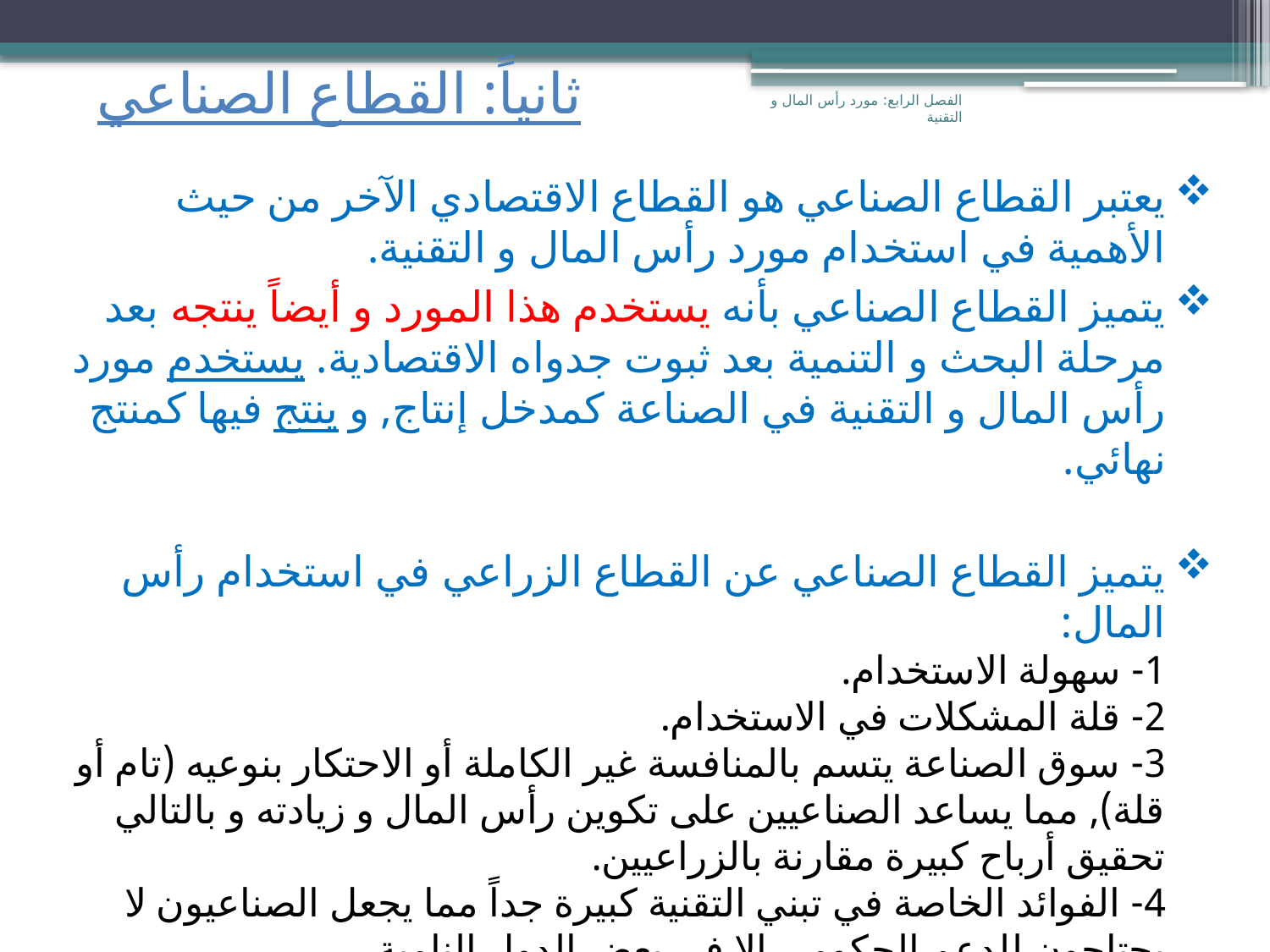

# ثانياً: القطاع الصناعي
الفصل الرابع: مورد رأس المال و التقنية
يعتبر القطاع الصناعي هو القطاع الاقتصادي الآخر من حيث الأهمية في استخدام مورد رأس المال و التقنية.
يتميز القطاع الصناعي بأنه يستخدم هذا المورد و أيضاً ينتجه بعد مرحلة البحث و التنمية بعد ثبوت جدواه الاقتصادية. يستخدم مورد رأس المال و التقنية في الصناعة كمدخل إنتاج, و ينتج فيها كمنتج نهائي.
يتميز القطاع الصناعي عن القطاع الزراعي في استخدام رأس المال:
1- سهولة الاستخدام.
2- قلة المشكلات في الاستخدام.
3- سوق الصناعة يتسم بالمنافسة غير الكاملة أو الاحتكار بنوعيه (تام أو قلة), مما يساعد الصناعيين على تكوين رأس المال و زيادته و بالتالي تحقيق أرباح كبيرة مقارنة بالزراعيين.
4- الفوائد الخاصة في تبني التقنية كبيرة جداً مما يجعل الصناعيون لا يحتاجون للدعم الحكومي إلا في بعض الدول النامية.
5- زيادة الإنتاجية بشكل سريع.